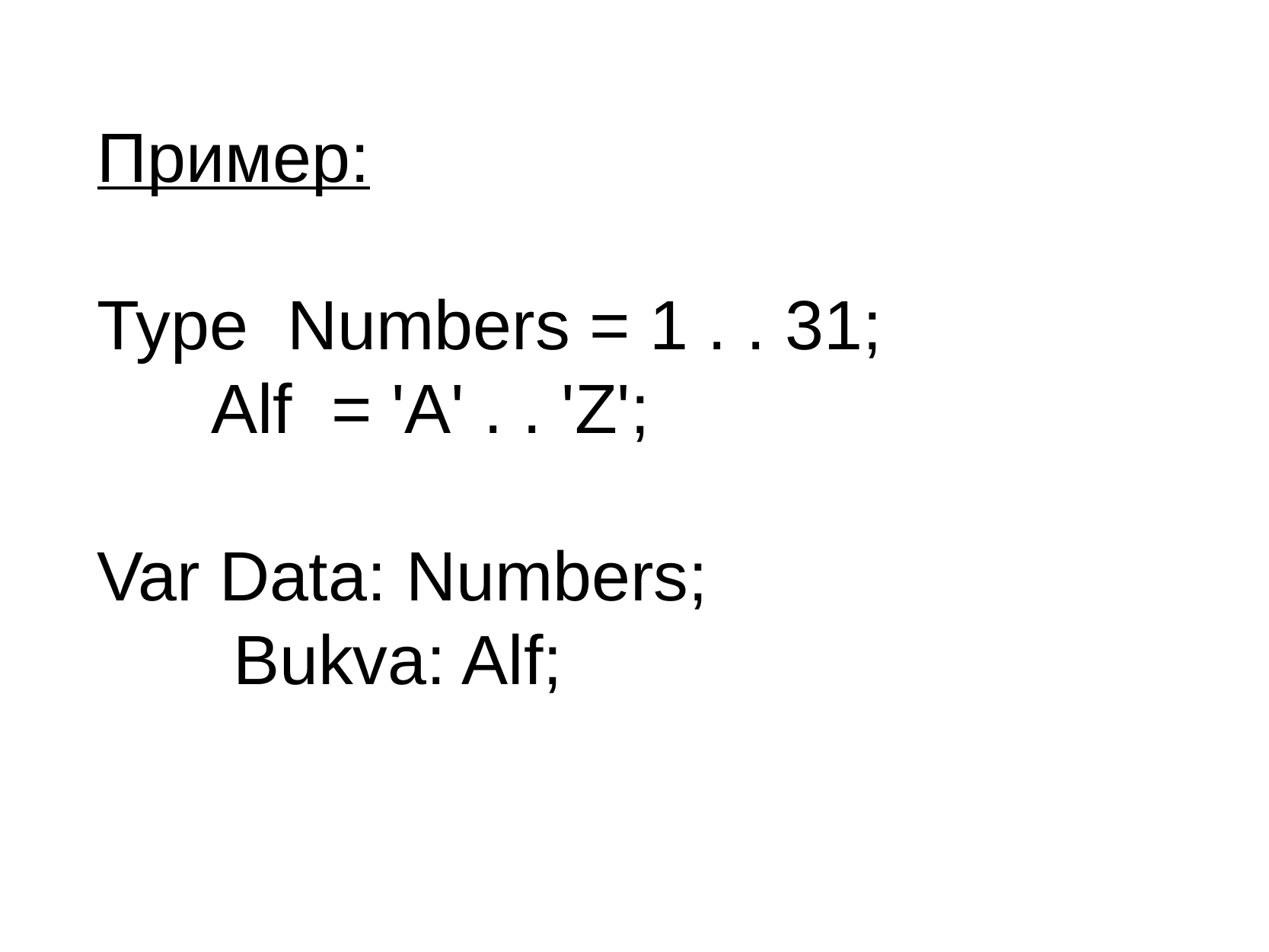

Пример:

Type  Numbers = 1 . . 31;
	Alf  = 'A' . . 'Z';

Var Data: Numbers;
       Bukva: Alf;